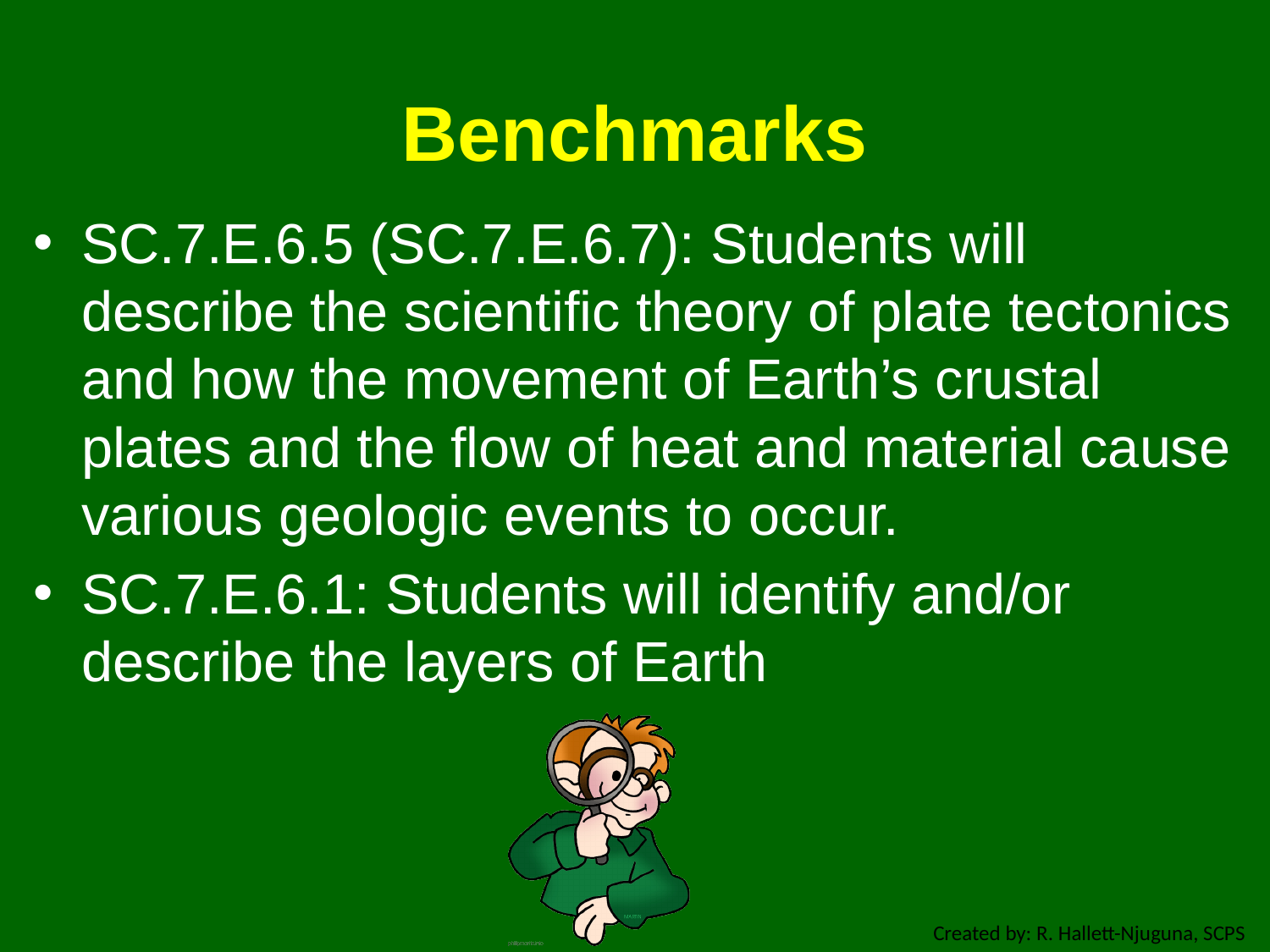

# Benchmarks
SC.7.E.6.5 (SC.7.E.6.7): Students will describe the scientific theory of plate tectonics and how the movement of Earth’s crustal plates and the flow of heat and material cause various geologic events to occur.
SC.7.E.6.1: Students will identify and/or describe the layers of Earth